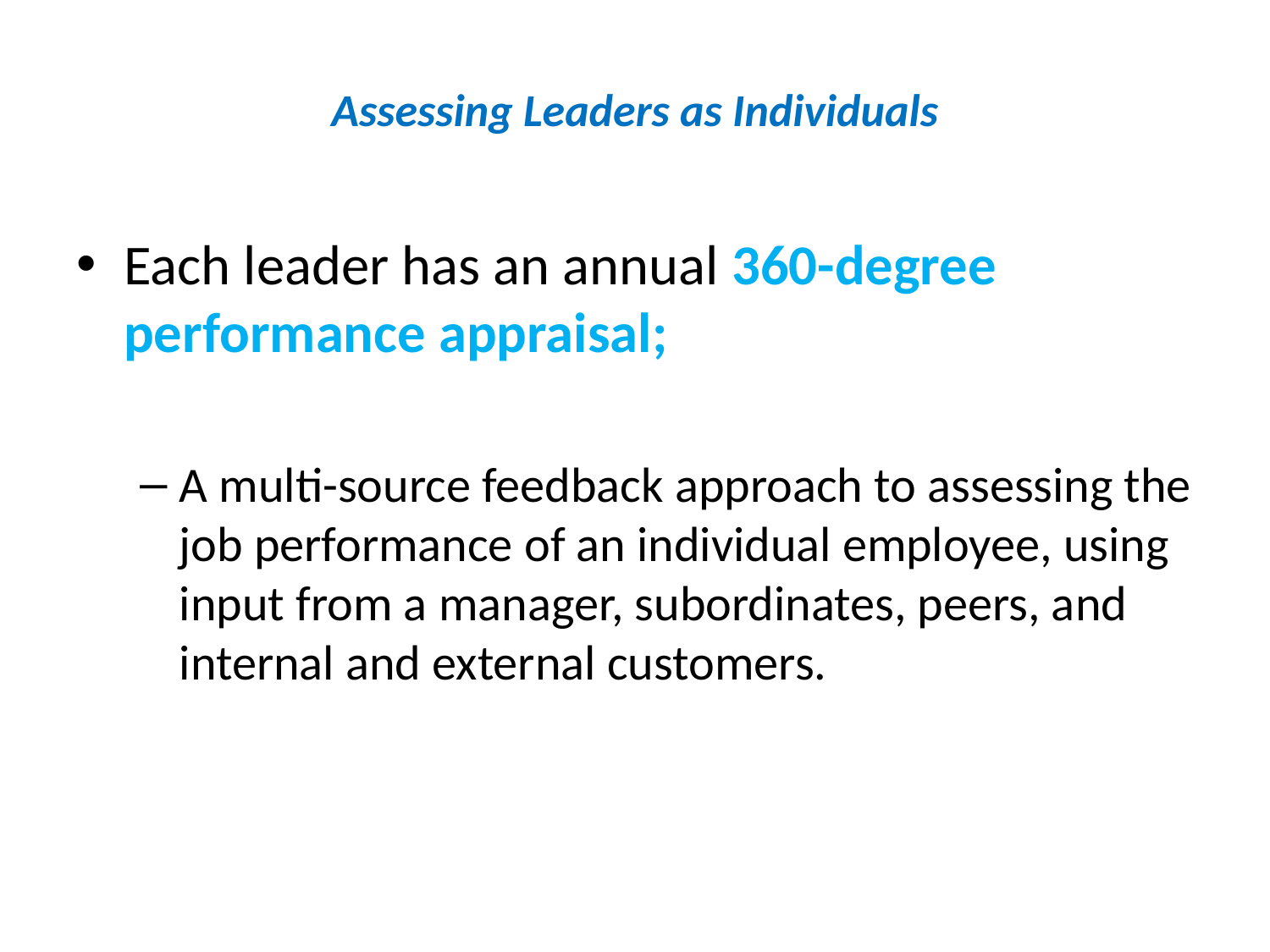

# Assessing Leaders as Individuals
Each leader has an annual 360-degree performance appraisal;

A multi-source feedback approach to assessing the job performance of an individual employee, using input from a manager, subordinates, peers, and internal and external customers.